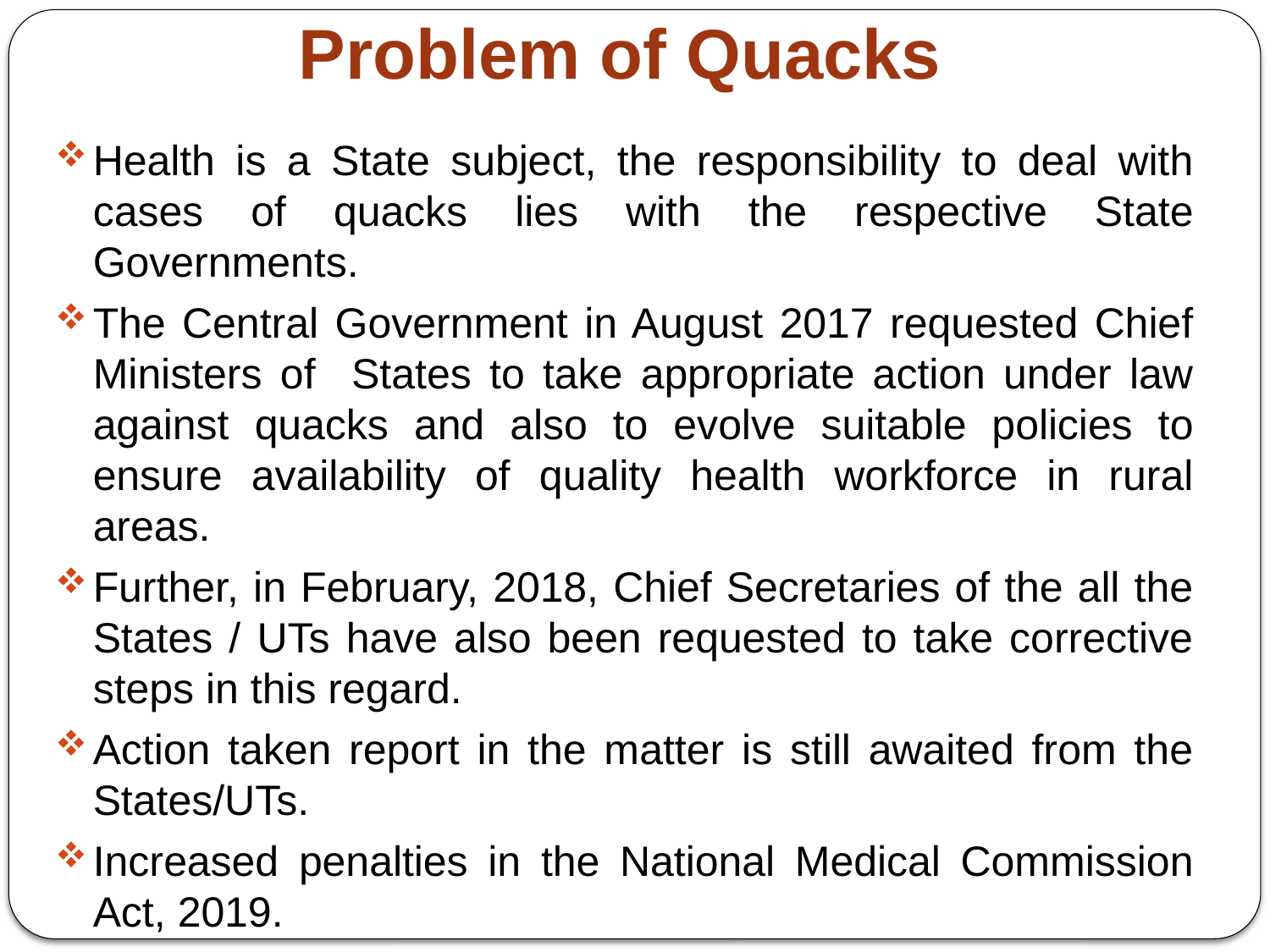

# Problem of Quacks
Health is a State subject, the responsibility to deal with cases of quacks lies with the respective State Governments.
The Central Government in August 2017 requested Chief Ministers of  States to take appropriate action under law against quacks and also to evolve suitable policies to ensure availability of quality health workforce in rural areas.
Further, in February, 2018, Chief Secretaries of the all the States / UTs have also been requested to take corrective steps in this regard.
Action taken report in the matter is still awaited from the States/UTs.
Increased penalties in the National Medical Commission Act, 2019.
Community Health Providers under NMC Act will have limited licence to practice medicine at mid-level health care. They will be qualified professionals from modern medicine with eligibility criteria as may be prescribed.